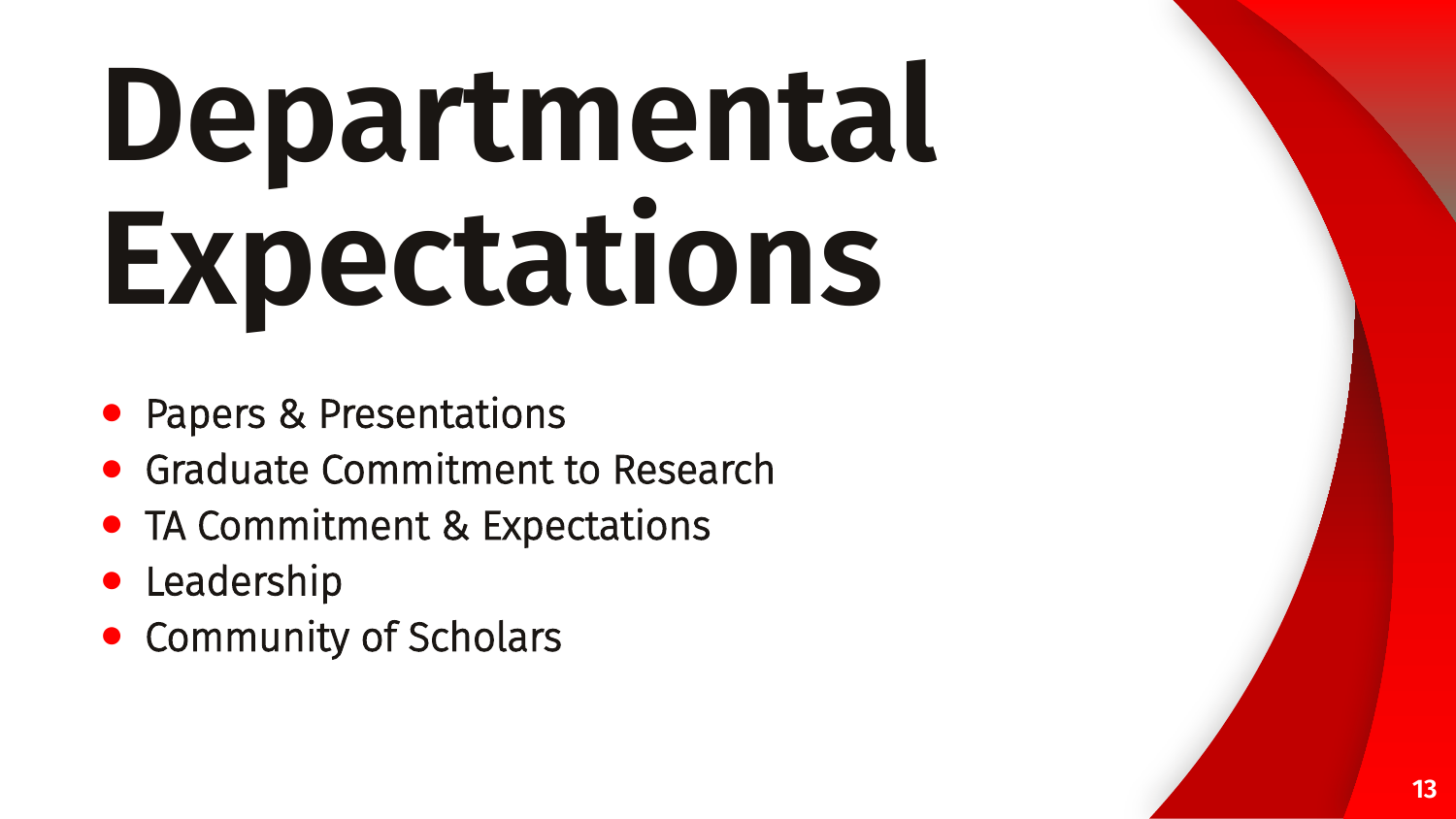

Departmental Expectations
Papers & Presentations
Graduate Commitment to Research
TA Commitment & Expectations
Leadership
Community of Scholars
13